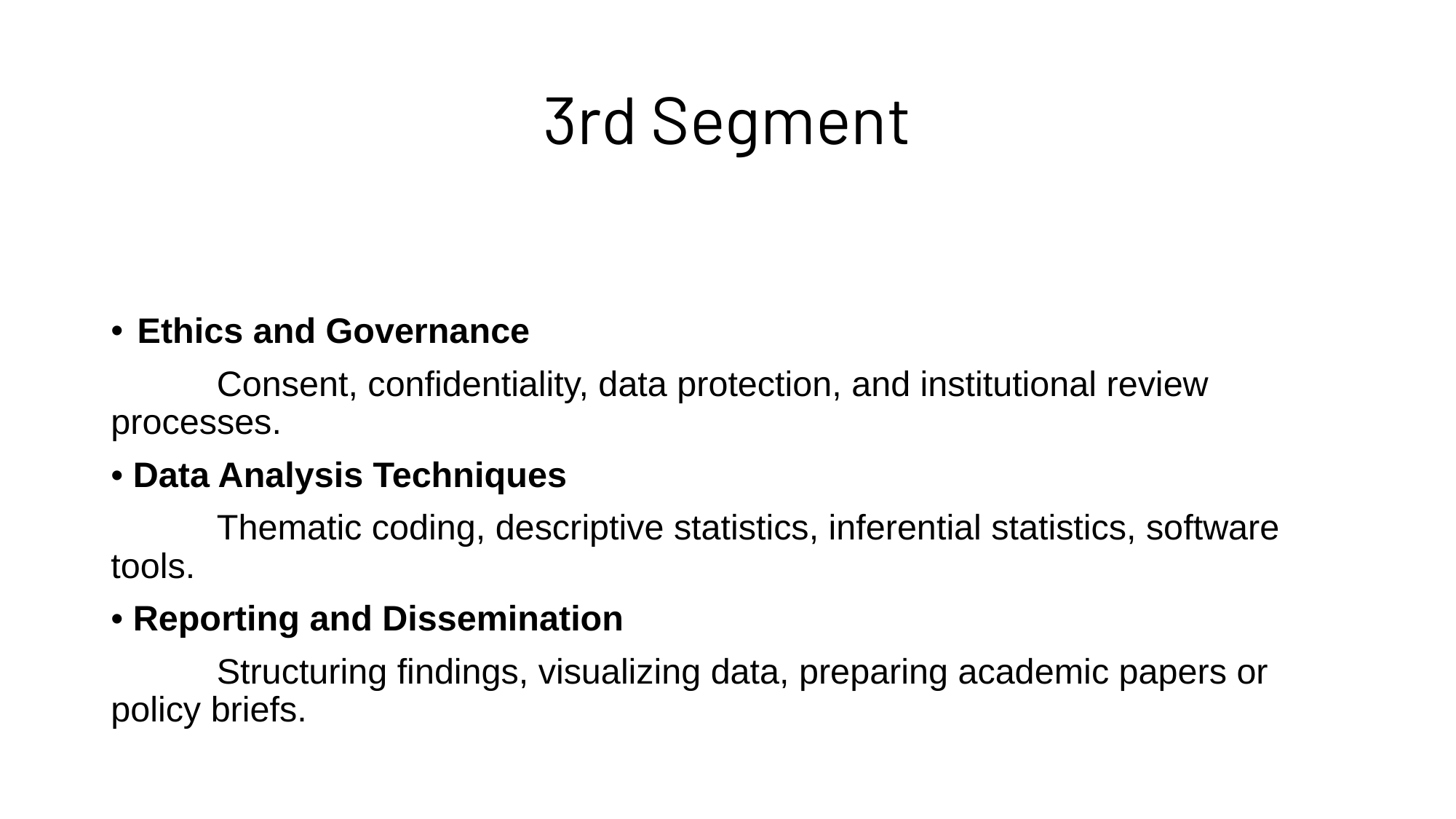

# 3rd Segment

Ethics and Governance
	Consent, confidentiality, data protection, and institutional review processes.
• Data Analysis Techniques
	Thematic coding, descriptive statistics, inferential statistics, software tools.
• Reporting and Dissemination
	Structuring findings, visualizing data, preparing academic papers or policy briefs.